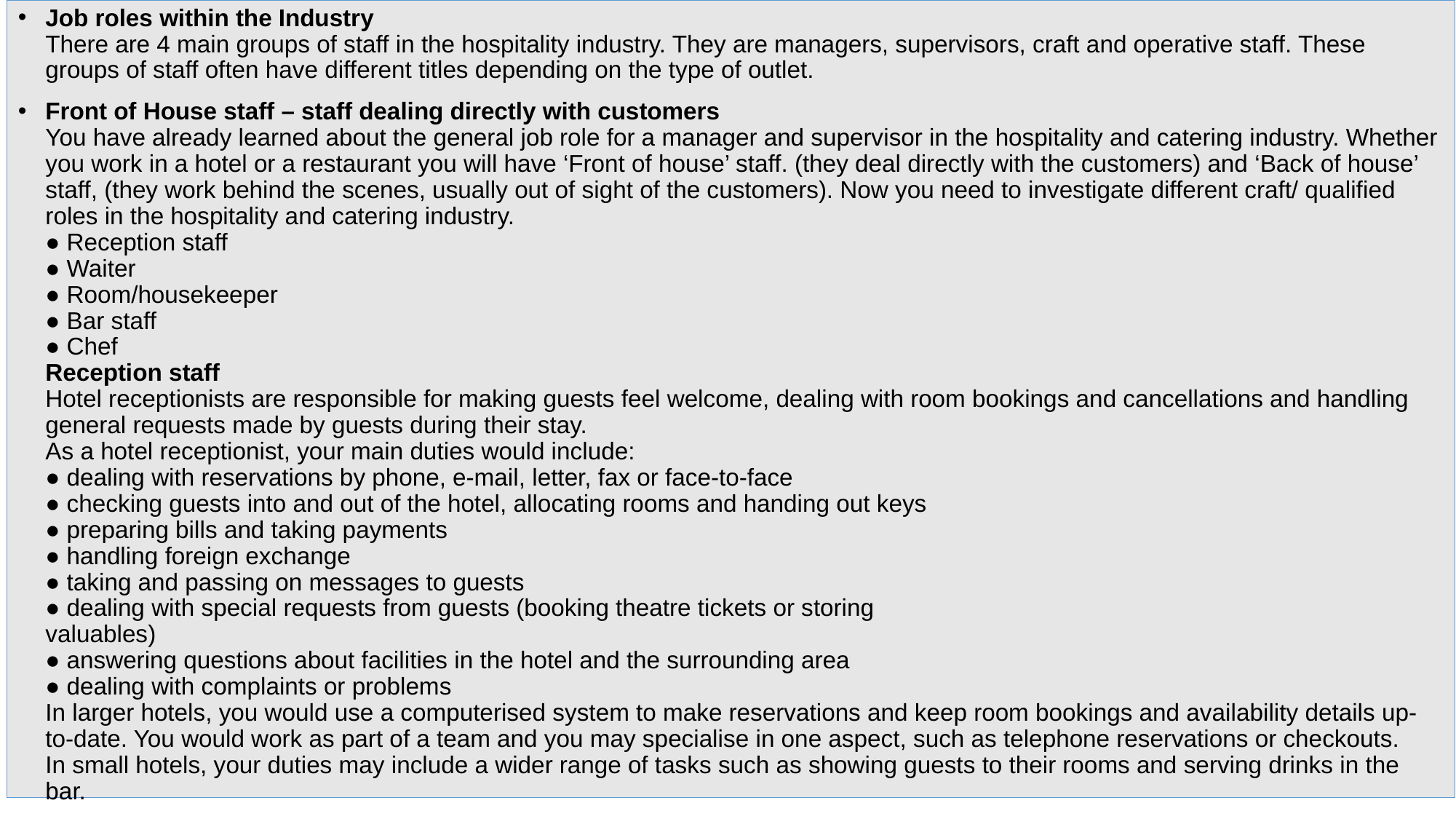

Job roles within the Industry
There are 4 main groups of staff in the hospitality industry. They are managers, supervisors, craft and operative staff. These groups of staff often have different titles depending on the type of outlet.
Front of House staff – staff dealing directly with customers
You have already learned about the general job role for a manager and supervisor in the hospitality and catering industry. Whether you work in a hotel or a restaurant you will have ‘Front of house’ staff. (they deal directly with the customers) and ‘Back of house’ staff, (they work behind the scenes, usually out of sight of the customers). Now you need to investigate different craft/ qualified roles in the hospitality and catering industry.
● Reception staff
● Waiter
● Room/housekeeper
● Bar staff
● Chef
Reception staff
Hotel receptionists are responsible for making guests feel welcome, dealing with room bookings and cancellations and handling general requests made by guests during their stay.
As a hotel receptionist, your main duties would include:
● dealing with reservations by phone, e-mail, letter, fax or face-to-face
● checking guests into and out of the hotel, allocating rooms and handing out keys
● preparing bills and taking payments
● handling foreign exchange
● taking and passing on messages to guests
● dealing with special requests from guests (booking theatre tickets or storing
valuables)
● answering questions about facilities in the hotel and the surrounding area
● dealing with complaints or problems
In larger hotels, you would use a computerised system to make reservations and keep room bookings and availability details up-to-date. You would work as part of a team and you may specialise in one aspect, such as telephone reservations or checkouts.
In small hotels, your duties may include a wider range of tasks such as showing guests to their rooms and serving drinks in the bar.